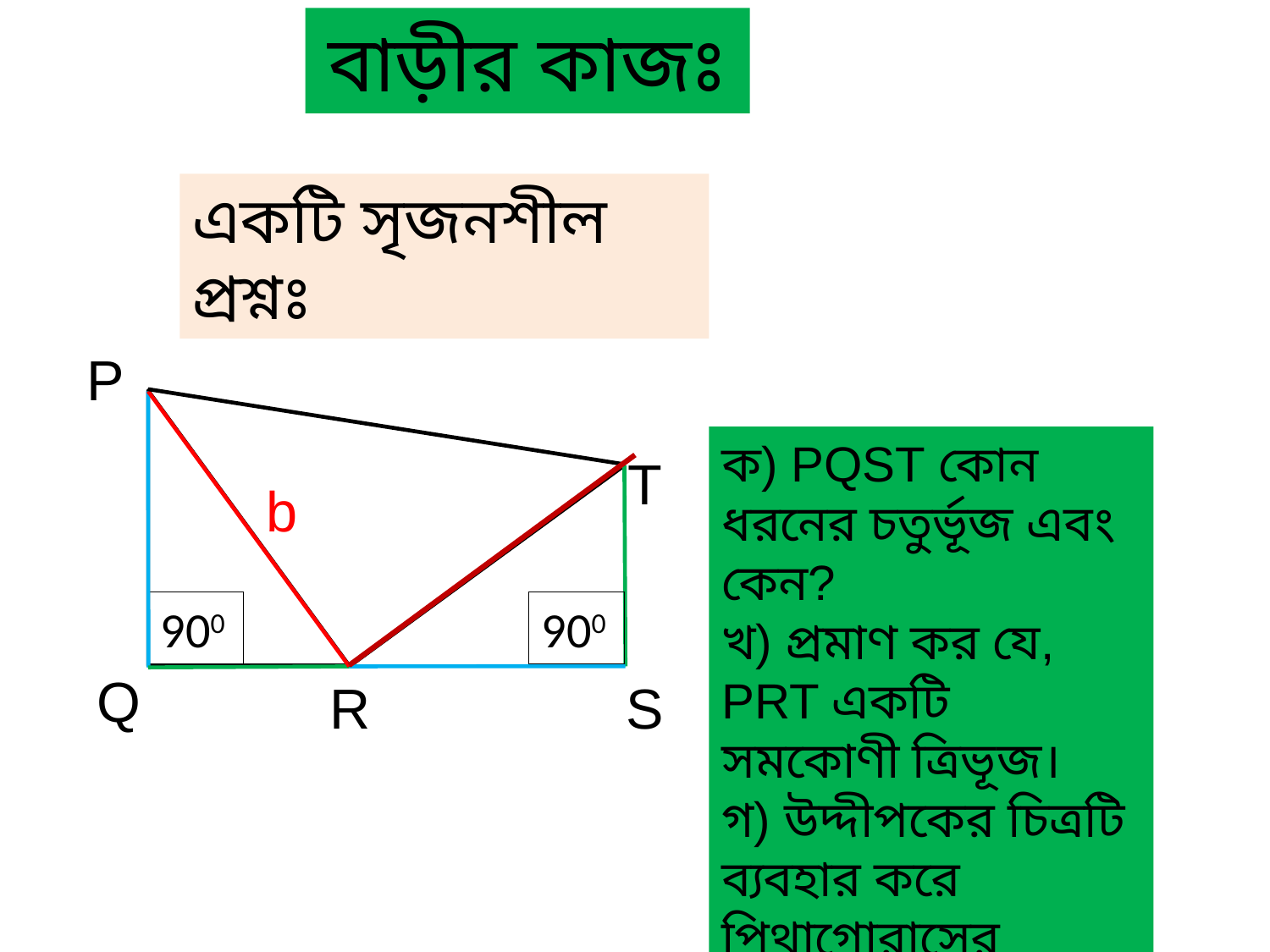

বাড়ীর কাজঃ
একটি সৃজনশীল প্রশ্নঃ
P

b
ক) PQST কোন ধরনের চতুর্ভূজ এবং কেন?
খ) প্রমাণ কর যে, PRT একটি সমকোণী ত্রিভূজ।
গ) উদ্দীপকের চিত্রটি ব্যবহার করে পিথাগোরাসের উপপাদ্যটি প্রমাণ কর।
T
900
900
Q
R
S